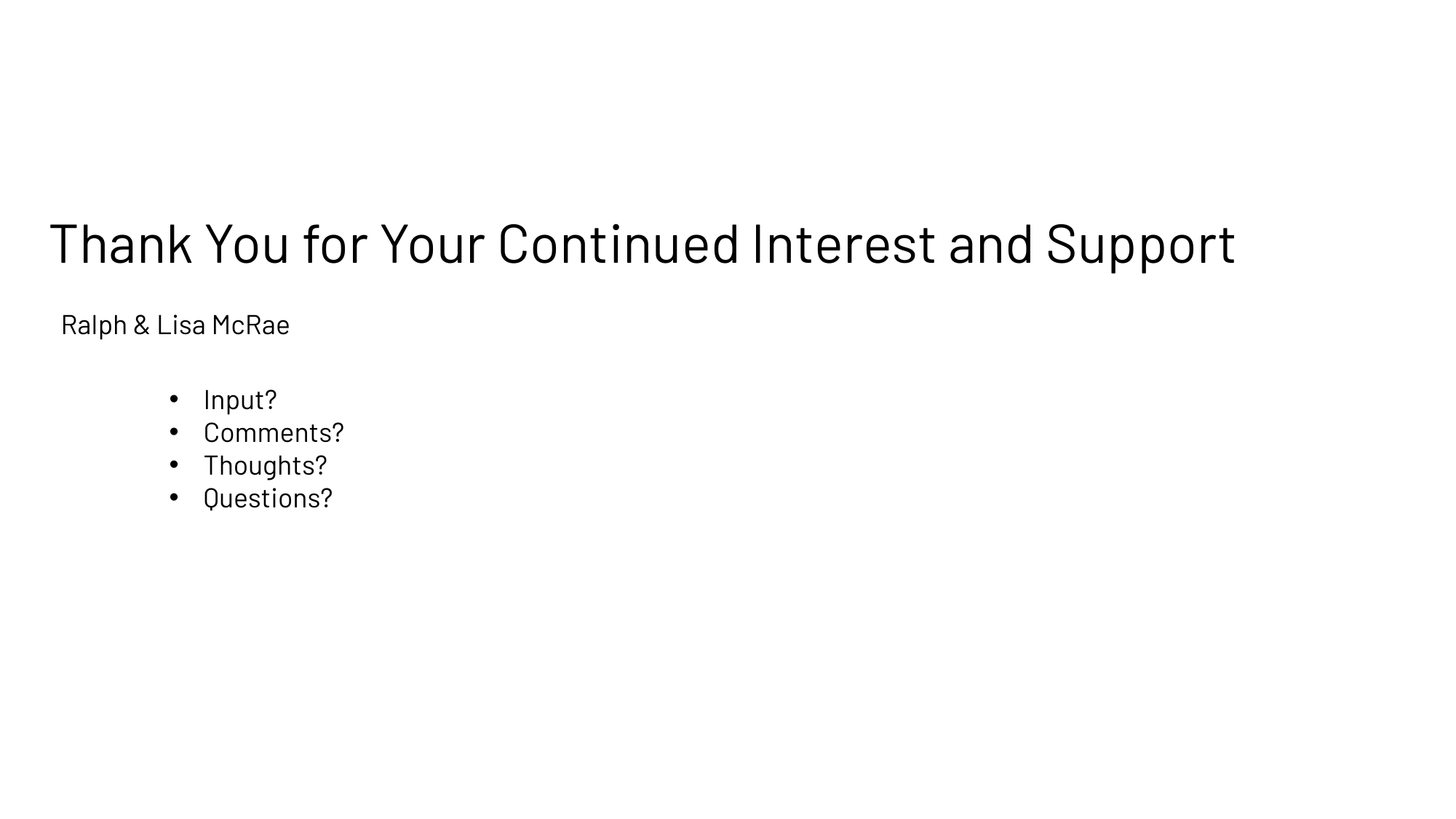

Thank You for Your Continued Interest and Support
 Ralph & Lisa McRae
Input?
Comments?
Thoughts?
Questions?